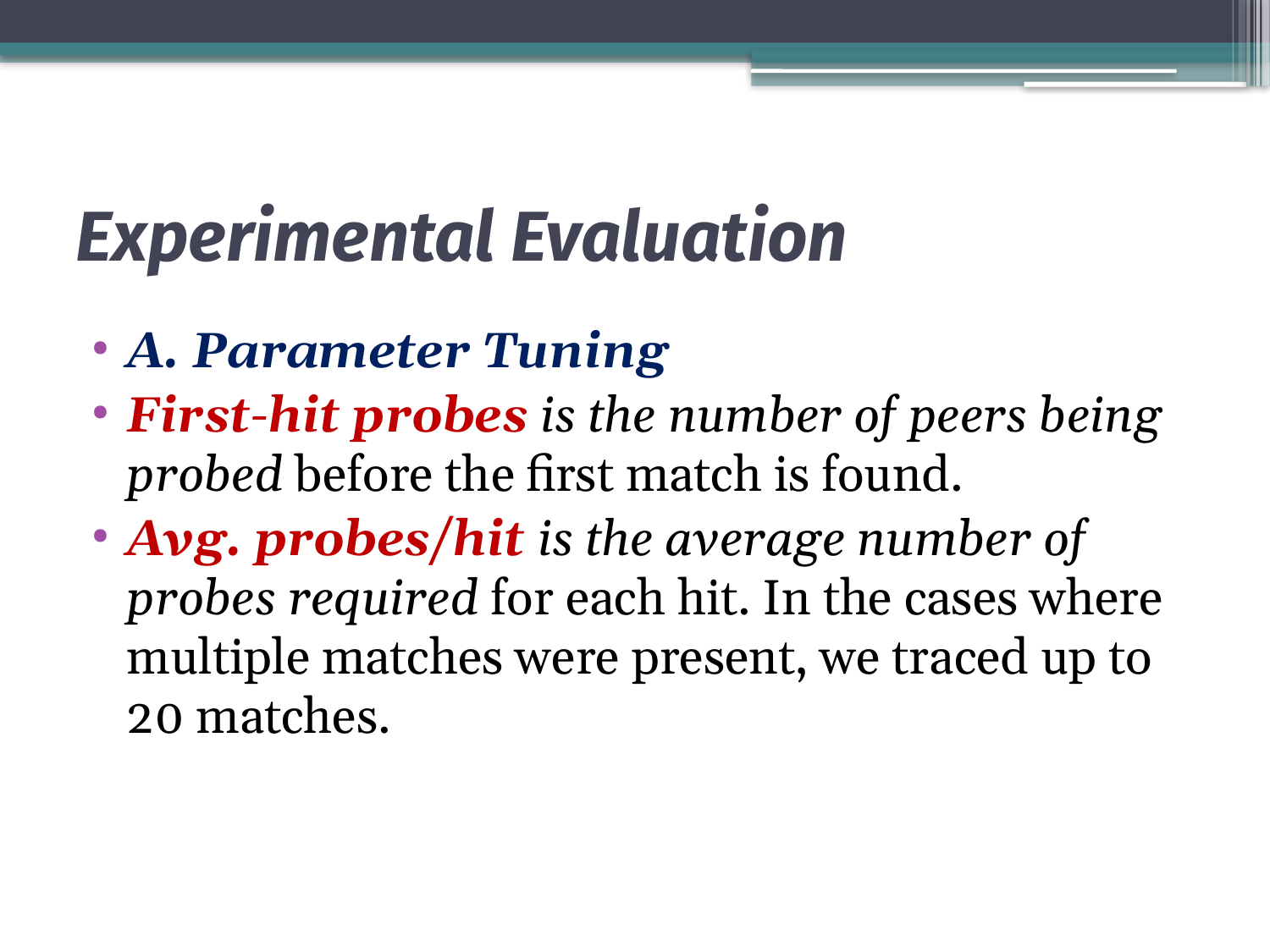

# Experimental Evaluation
A. Parameter Tuning
First-hit probes is the number of peers being probed before the first match is found.
Avg. probes/hit is the average number of probes required for each hit. In the cases where multiple matches were present, we traced up to 20 matches.